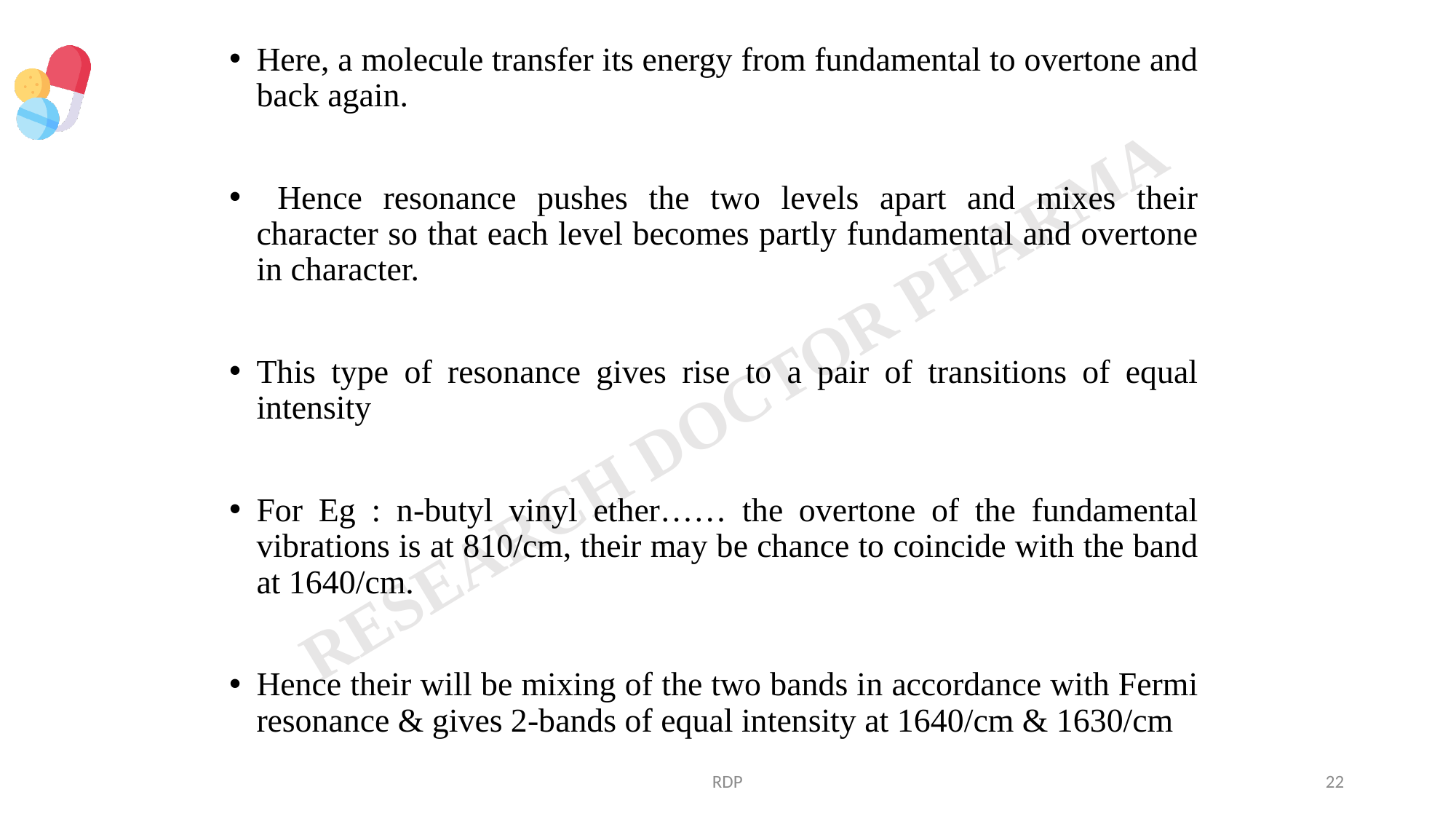

Here, a molecule transfer its energy from fundamental to overtone and back again.

 Hence resonance pushes the two levels apart and mixes their character so that each level becomes partly fundamental and overtone in character.

This type of resonance gives rise to a pair of transitions of equal intensity

For Eg : n-butyl vinyl ether…… the overtone of the fundamental vibrations is at 810/cm, their may be chance to coincide with the band at 1640/cm.

Hence their will be mixing of the two bands in accordance with Fermi resonance & gives 2-bands of equal intensity at 1640/cm & 1630/cm

RDP
22